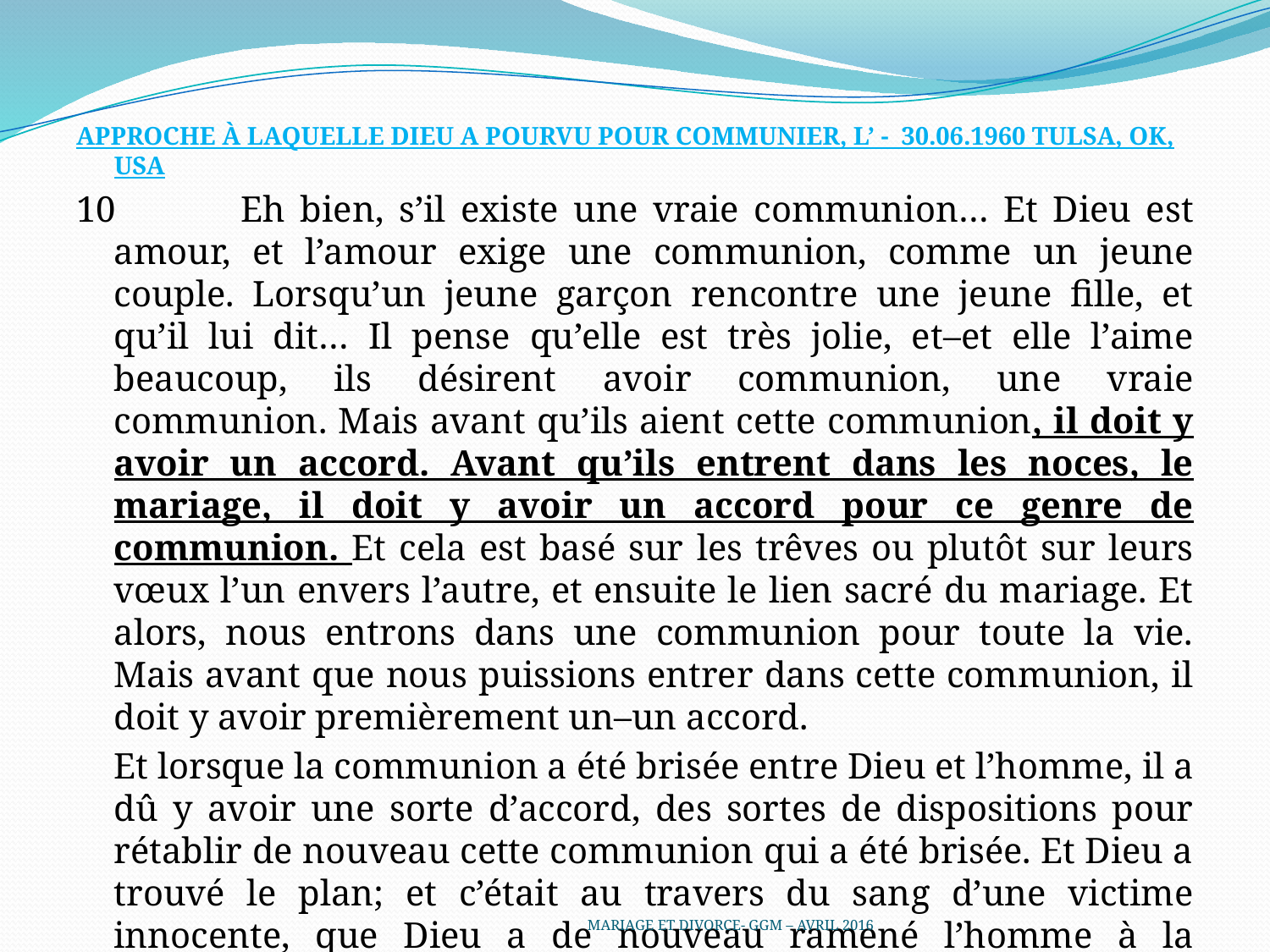

APPROCHE À LAQUELLE DIEU A POURVU POUR COMMUNIER, L’ -  30.06.1960 TULSA, OK, USA
10	Eh bien, s’il existe une vraie communion… Et Dieu est amour, et l’amour exige une communion, comme un jeune couple. Lorsqu’un jeune garçon rencontre une jeune fille, et qu’il lui dit… Il pense qu’elle est très jolie, et–et elle l’aime beaucoup, ils désirent avoir communion, une vraie communion. Mais avant qu’ils aient cette communion, il doit y avoir un accord. Avant qu’ils entrent dans les noces, le mariage, il doit y avoir un accord pour ce genre de communion. Et cela est basé sur les trêves ou plutôt sur leurs vœux l’un envers l’autre, et ensuite le lien sacré du mariage. Et alors, nous entrons dans une communion pour toute la vie. Mais avant que nous puissions entrer dans cette communion, il doit y avoir premièrement un–un accord.
	Et lorsque la communion a été brisée entre Dieu et l’homme, il a dû y avoir une sorte d’accord, des sortes de dispositions pour rétablir de nouveau cette communion qui a été brisée. Et Dieu a trouvé le plan; et c’était au travers du sang d’une victime innocente, que Dieu a de nouveau ramené l’homme à la communion avec Lui.

MARIAGE ET DIVORCE- GGM – AVRIL 2016